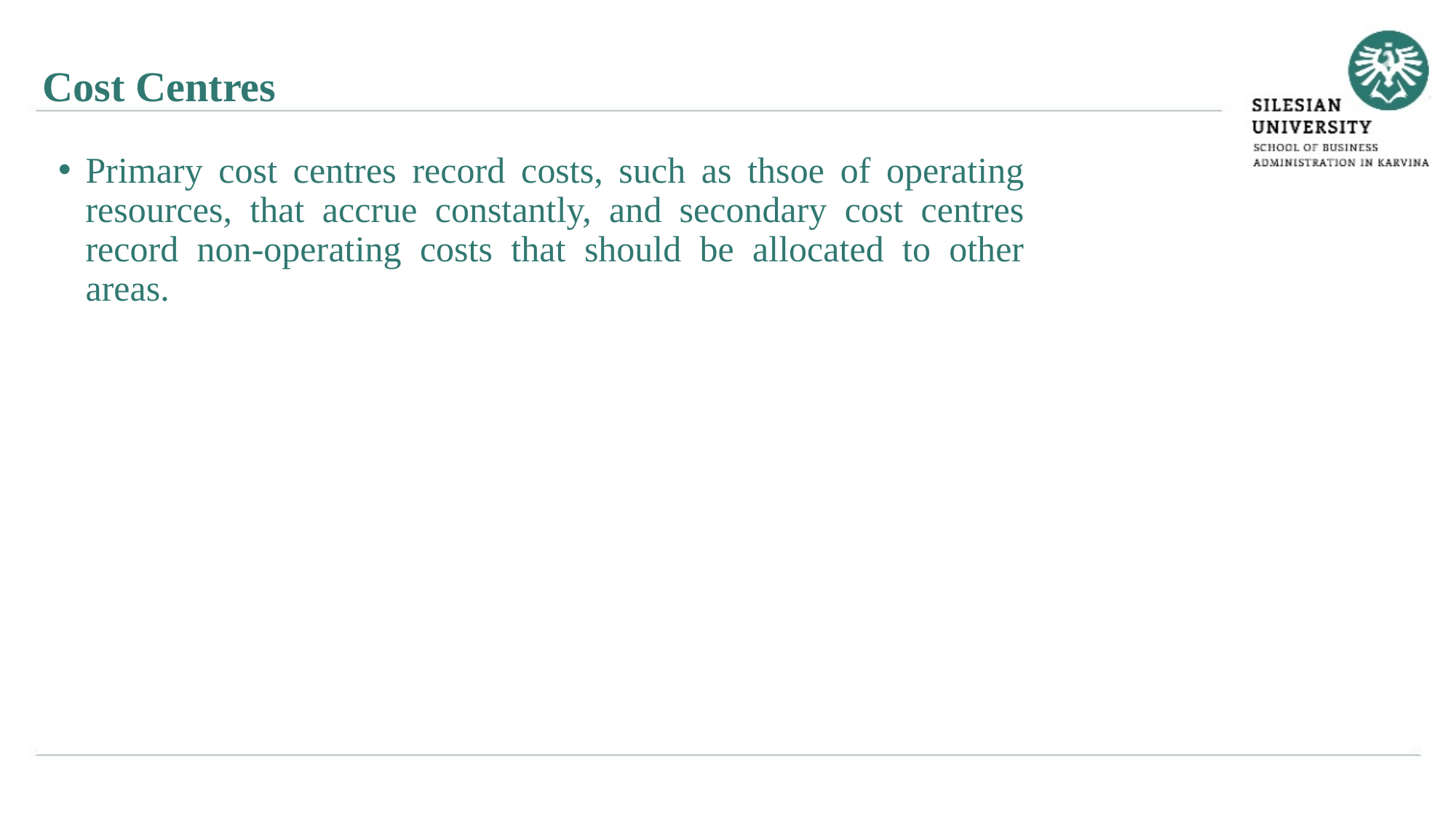

Cost Centres
Primary cost centres record costs, such as thsoe of operating resources, that accrue constantly, and secondary cost centres record non-operating costs that should be allocated to other areas.